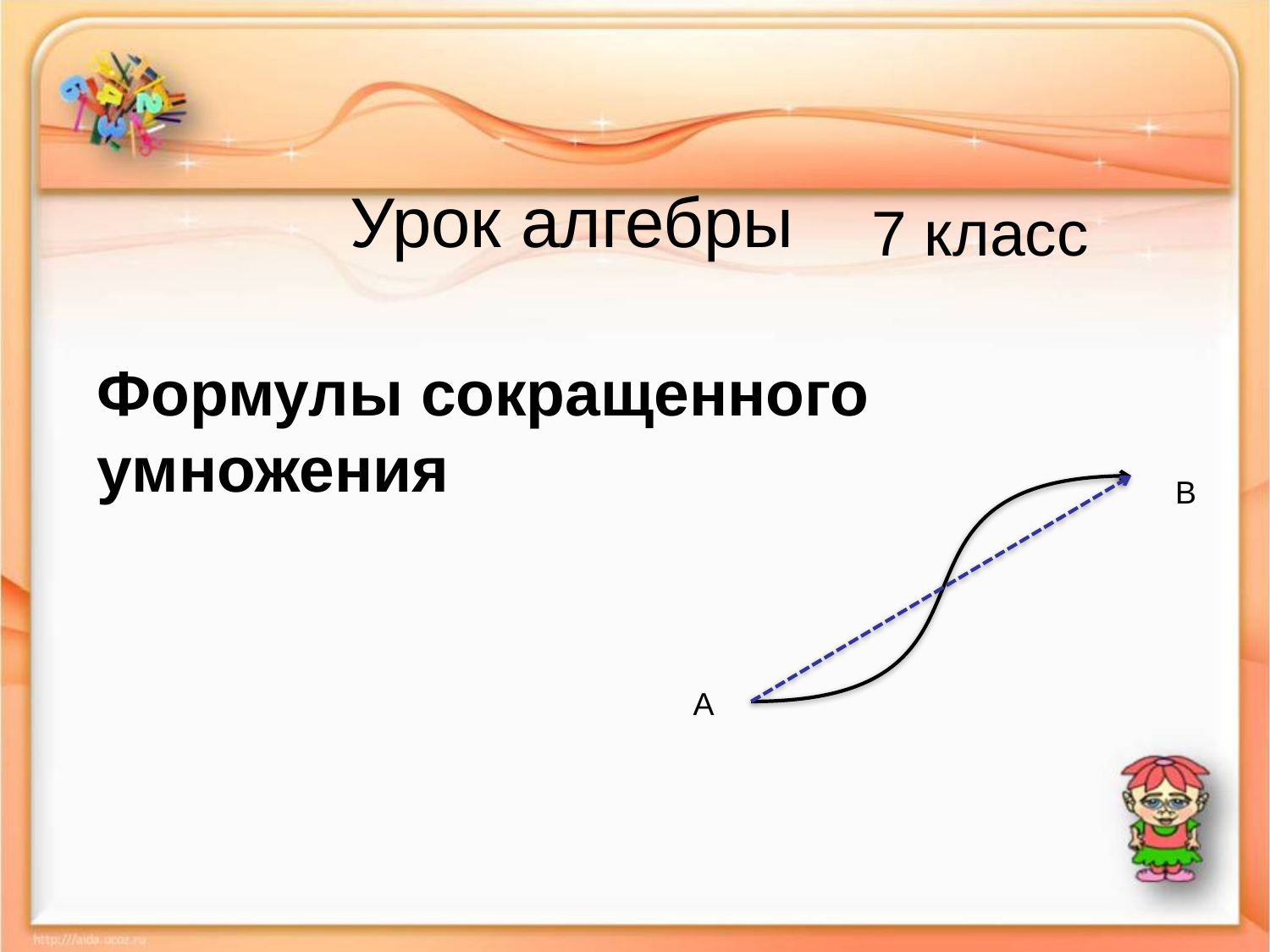

7 класс
# Урок алгебры
Формулы сокращенного умножения
В
А